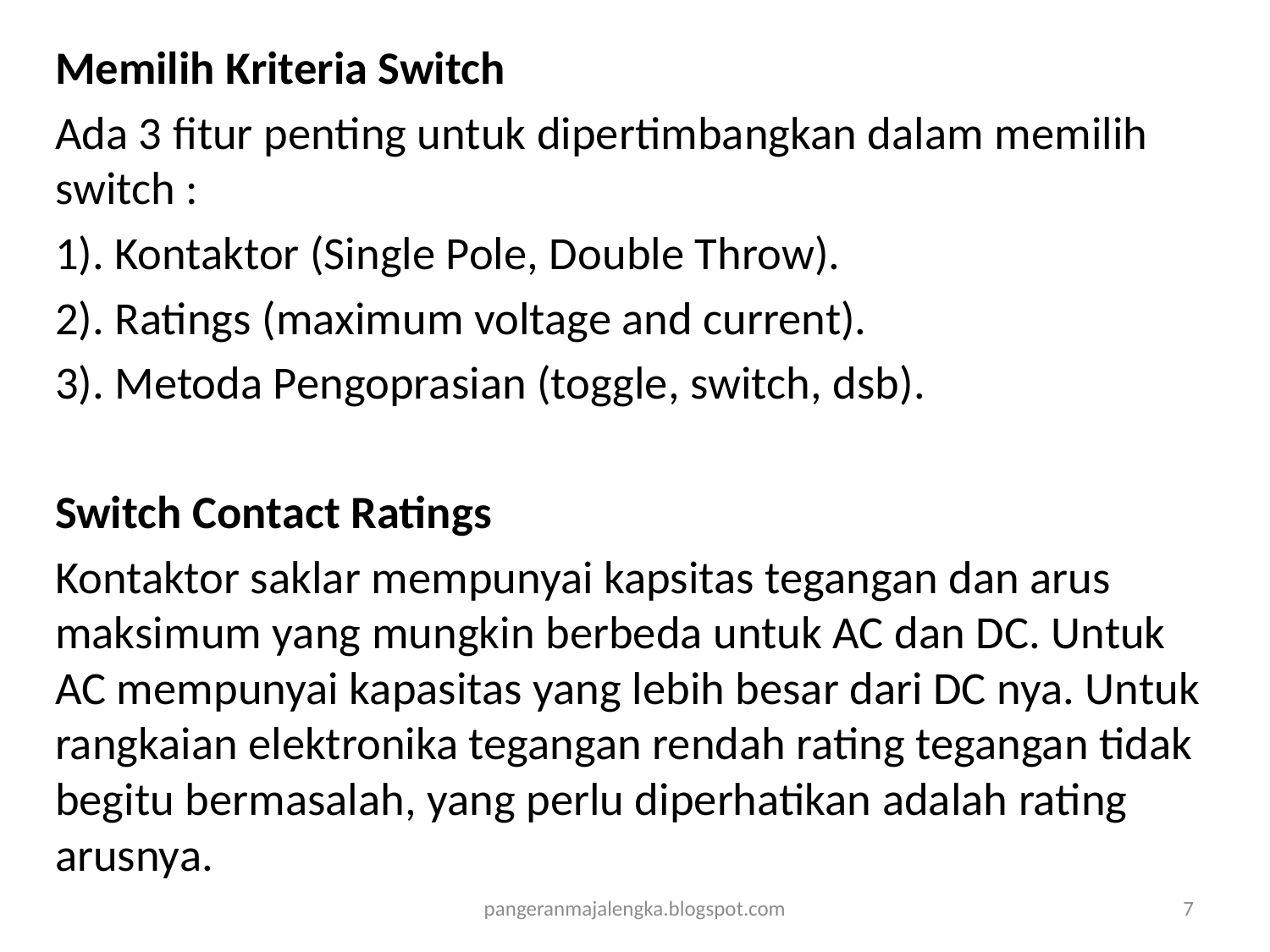

Memilih Kriteria Switch
Ada 3 fitur penting untuk dipertimbangkan dalam memilih switch :
1). Kontaktor (Single Pole, Double Throw).
2). Ratings (maximum voltage and current).
3). Metoda Pengoprasian (toggle, switch, dsb).

Switch Contact Ratings
Kontaktor saklar mempunyai kapsitas tegangan dan arus maksimum yang mungkin berbeda untuk AC dan DC. Untuk AC mempunyai kapasitas yang lebih besar dari DC nya. Untuk rangkaian elektronika tegangan rendah rating tegangan tidak begitu bermasalah, yang perlu diperhatikan adalah rating arusnya.

#
pangeranmajalengka.blogspot.com
7